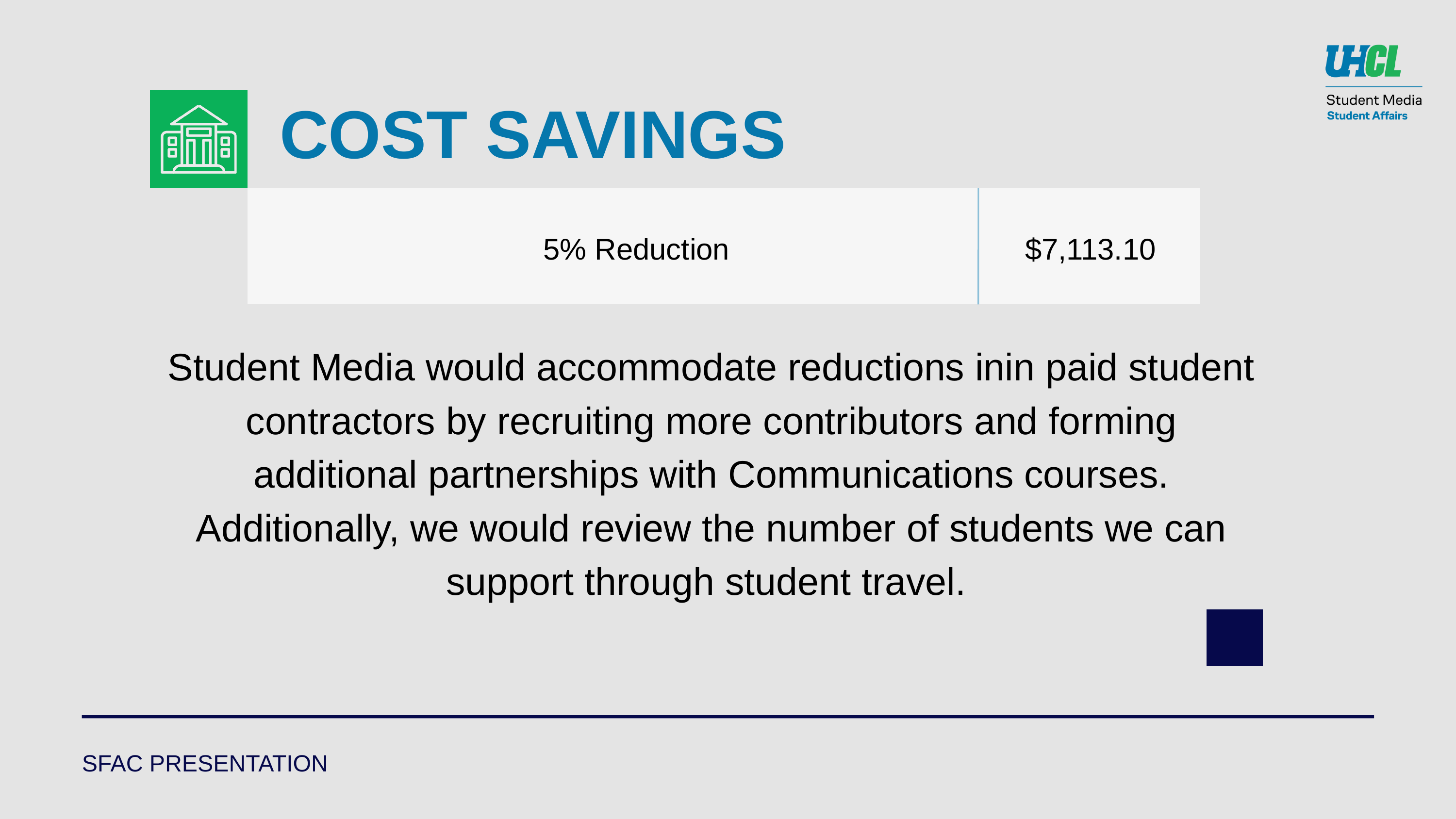

COST SAVINGS

5% Reduction
$7,113.10
Student Media would accommodate reductions inin paid student contractors by recruiting more contributors and forming additional partnerships with Communications courses. Additionally, we would review the number of students we can support through student travel.

SFAC PRESENTATION